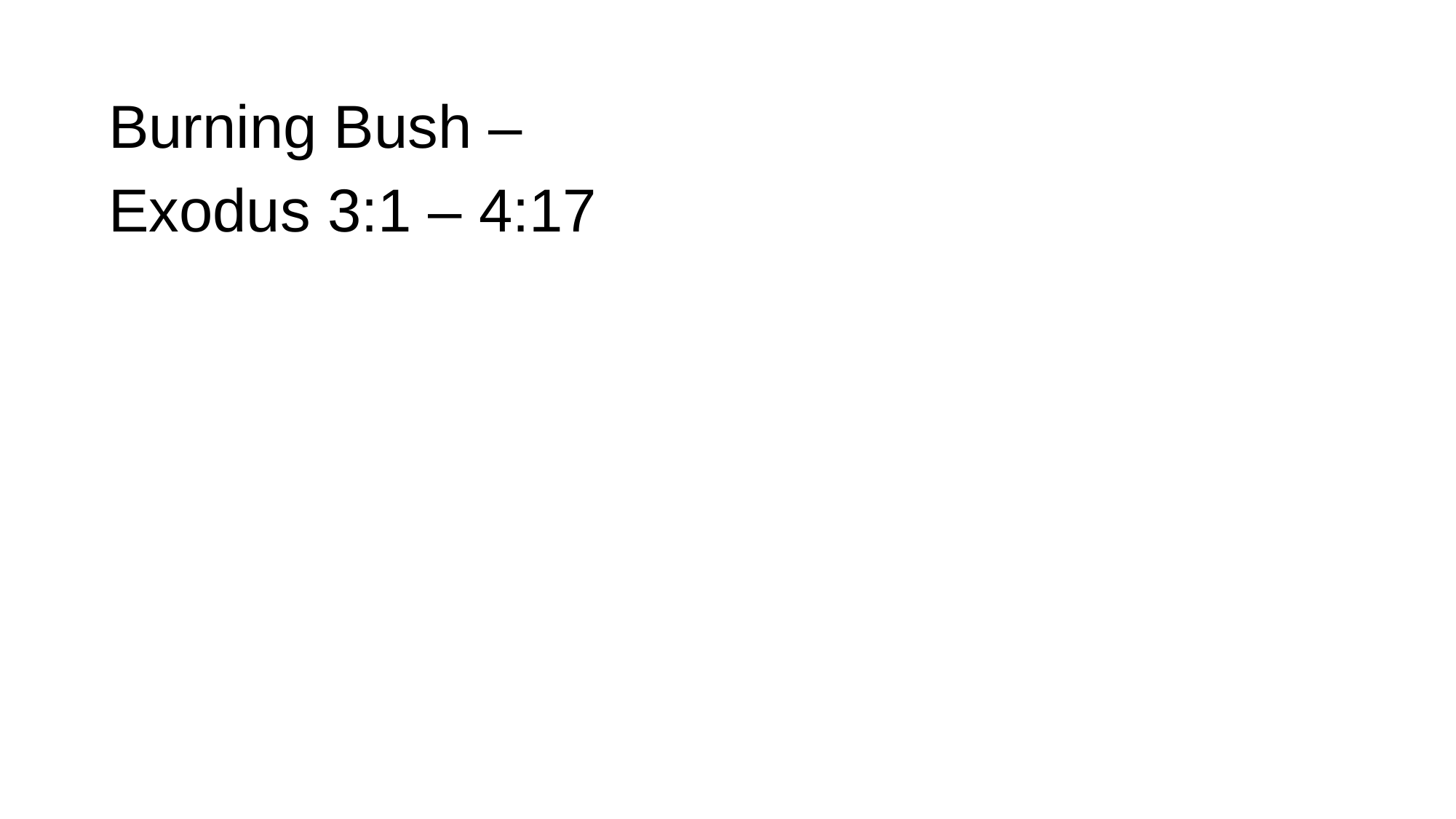

Burning Bush – Exodus 3:1 – 4:17